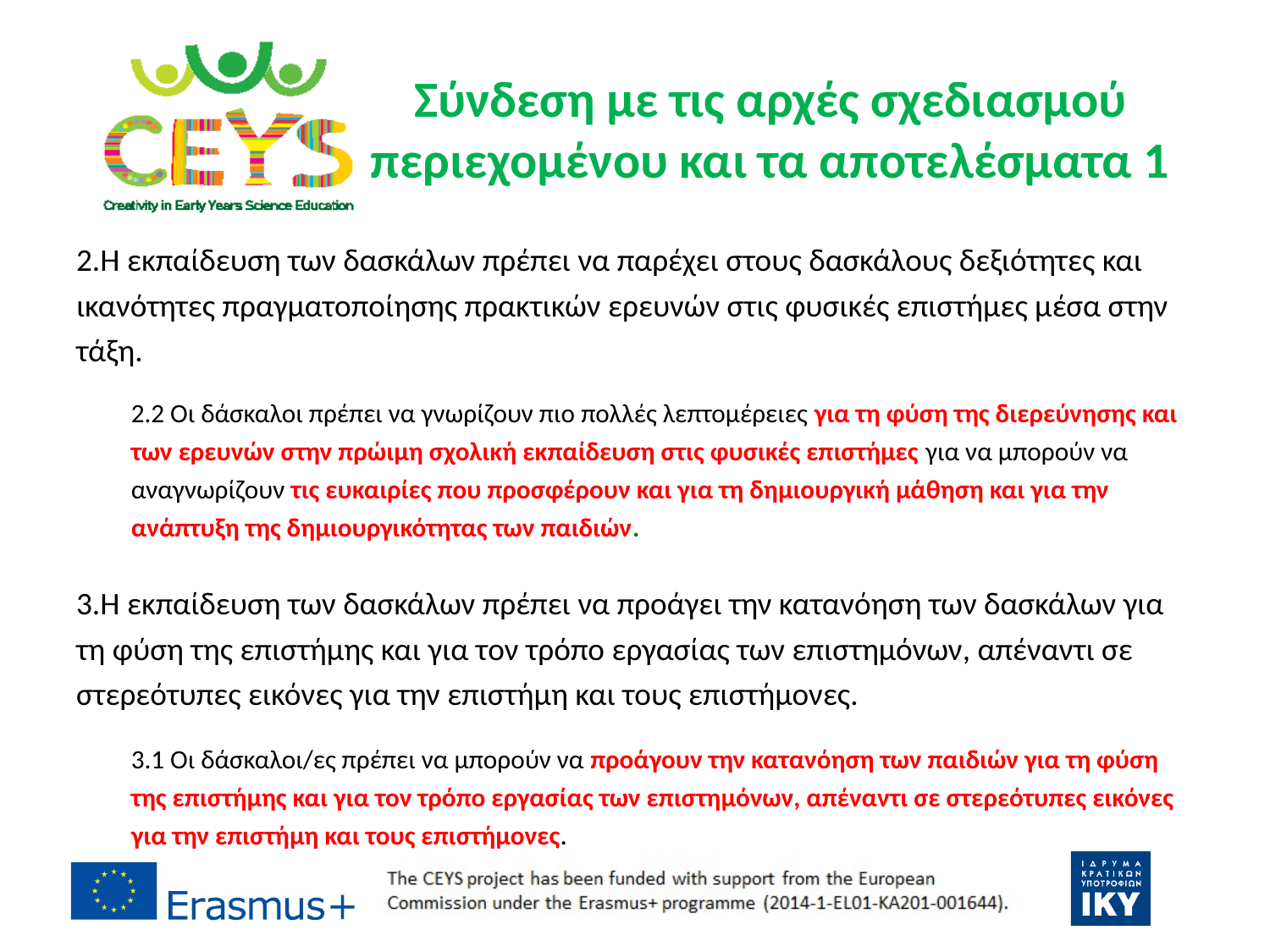

# Σύνδεση με τις αρχές σχεδιασμού περιεχομένου και τα αποτελέσματα 1
2.Η εκπαίδευση των δασκάλων πρέπει να παρέχει στους δασκάλους δεξιότητες και ικανότητες πραγματοποίησης πρακτικών ερευνών στις φυσικές επιστήμες μέσα στην τάξη.

2.2 Οι δάσκαλοι πρέπει να γνωρίζουν πιο πολλές λεπτομέρειες για τη φύση της διερεύνησης και των ερευνών στην πρώιμη σχολική εκπαίδευση στις φυσικές επιστήμες για να μπορούν να αναγνωρίζουν τις ευκαιρίες που προσφέρουν και για τη δημιουργική μάθηση και για την ανάπτυξη της δημιουργικότητας των παιδιών.

3.Η εκπαίδευση των δασκάλων πρέπει να προάγει την κατανόηση των δασκάλων για τη φύση της επιστήμης και για τον τρόπο εργασίας των επιστημόνων, απέναντι σε στερεότυπες εικόνες για την επιστήμη και τους επιστήμονες.

3.1 Οι δάσκαλοι/ες πρέπει να μπορούν να προάγουν την κατανόηση των παιδιών για τη φύση της επιστήμης και για τον τρόπο εργασίας των επιστημόνων, απέναντι σε στερεότυπες εικόνες για την επιστήμη και τους επιστήμονες.